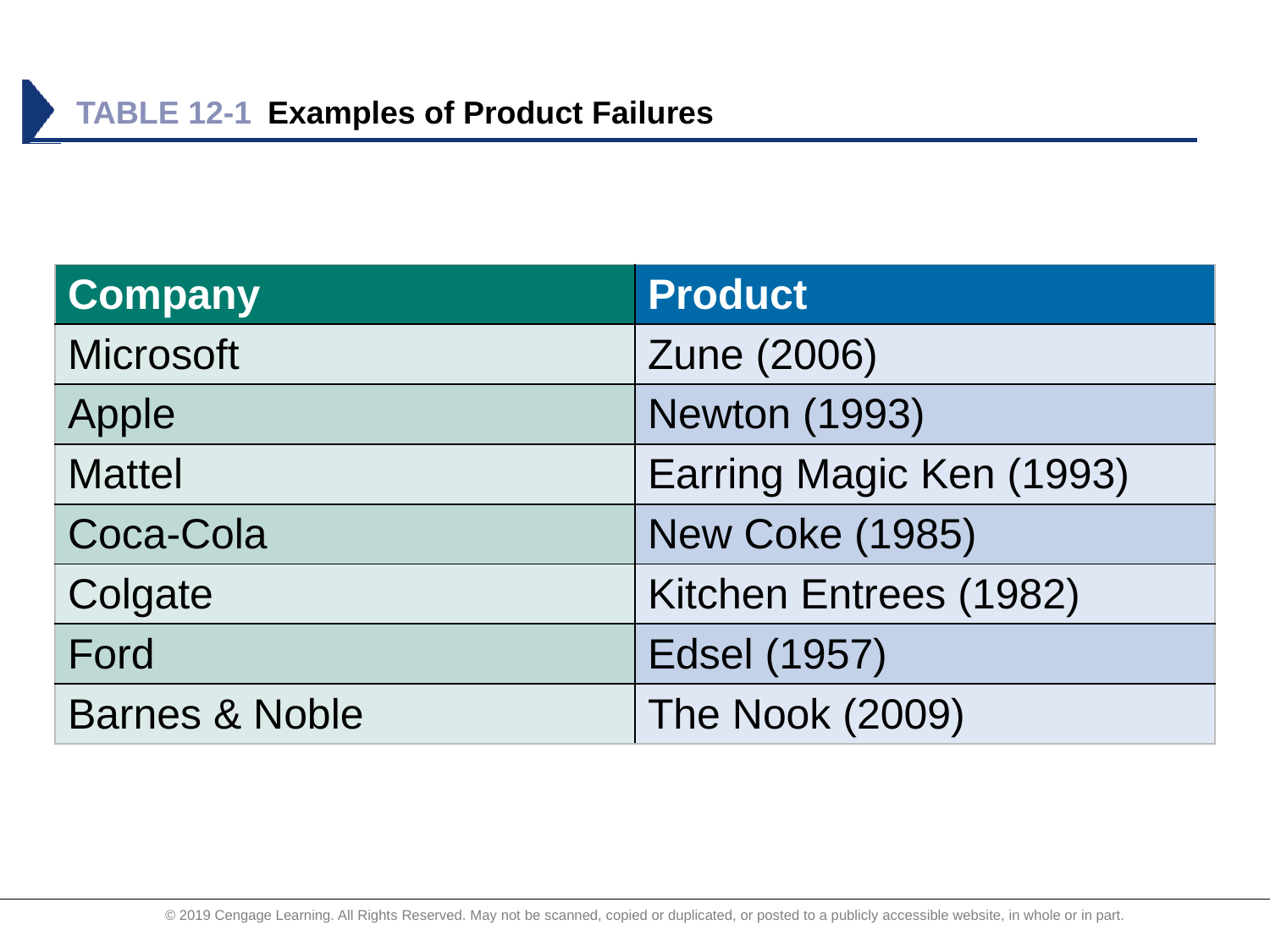

# TABLE 12-1	Examples of Product Failures
| Company | Product |
| --- | --- |
| Microsoft | Zune (2006) |
| Apple | Newton (1993) |
| Mattel | Earring Magic Ken (1993) |
| Coca-Cola | New Coke (1985) |
| Colgate | Kitchen Entrees (1982) |
| Ford | Edsel (1957) |
| Barnes & Noble | The Nook (2009) |